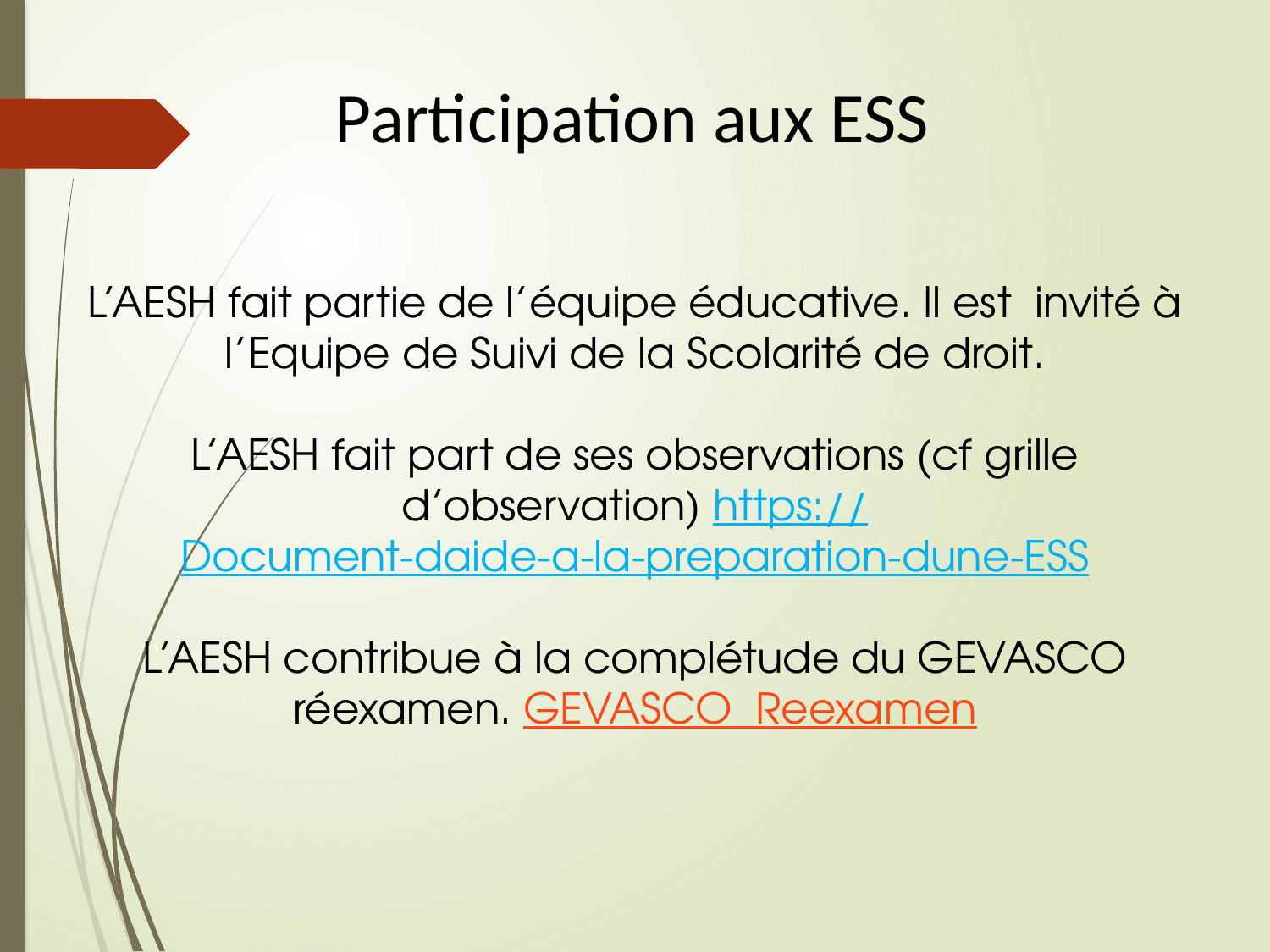

Participation aux ESS
L’AESH fait partie de l’équipe éducative. Il est  invité à l’Equipe de Suivi de la Scolarité de droit.

L’AESH fait part de ses observations (cf grille d’observation) https://Document-daide-a-la-preparation-dune-ESS

L’AESH contribue à la complétude du GEVASCO réexamen. GEVASCO  Reexamen